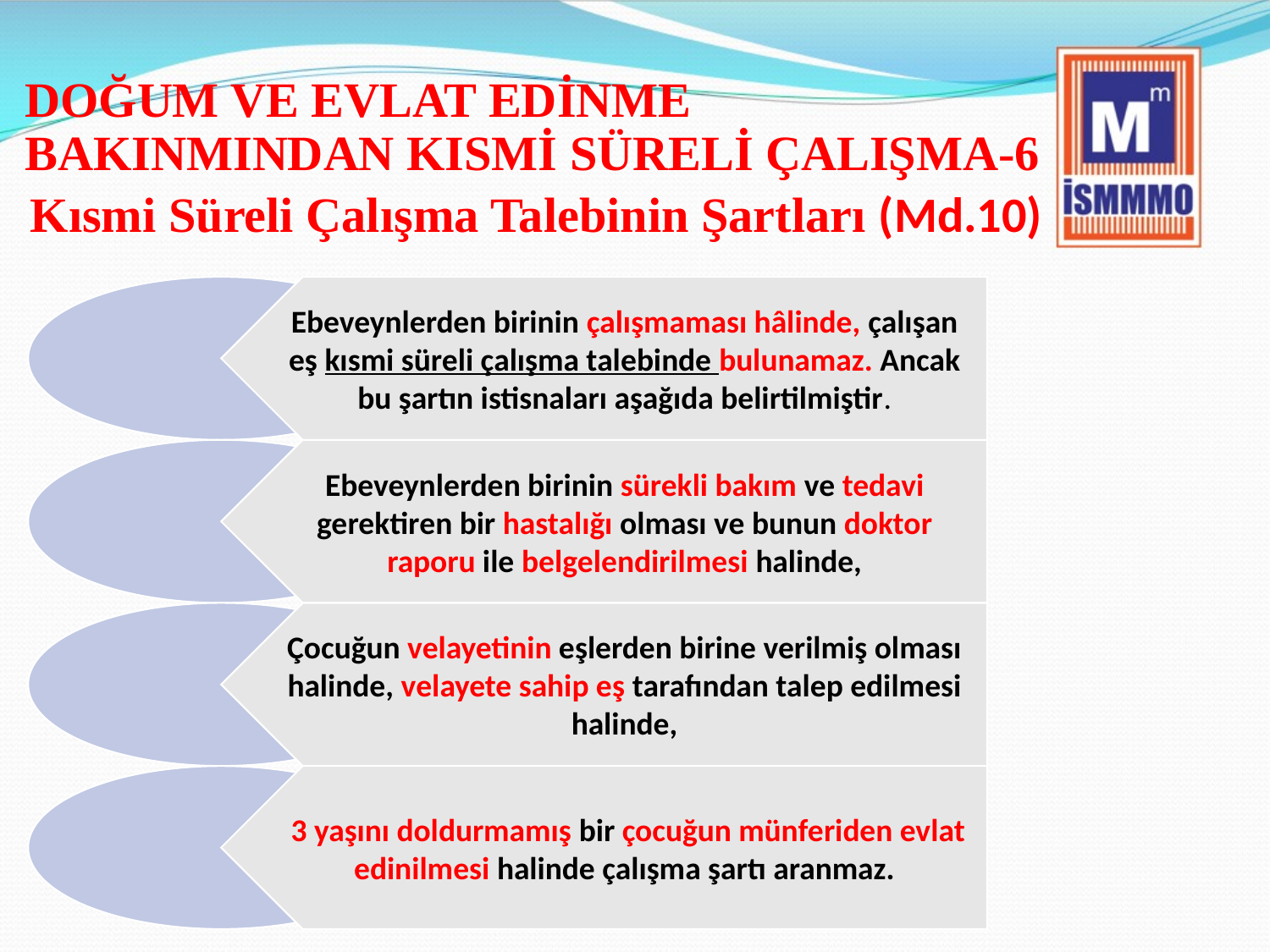

# DOĞUM VE EVLAT EDİNME BAKINMINDAN KISMİ SÜRELİ ÇALIŞMA-6
Kısmi Süreli Çalışma Talebinin Şartları (Md.10)

Ebeveynlerden birinin çalışmaması hâlinde, çalışan eş kısmi süreli çalışma talebinde bulunamaz. Ancak bu şartın istisnaları aşağıda belirtilmiştir.
Çocuğun velayetinin eşlerden birine verilmiş olması halinde, velayete sahip eş tarafından talep edilmesi halinde,
 3 yaşını doldurmamış bir çocuğun münferiden evlat edinilmesi halinde çalışma şartı aranmaz.
Ebeveynlerden birinin sürekli bakım ve tedavi gerektiren bir hastalığı olması ve bunun doktor raporu ile belgelendirilmesi halinde,